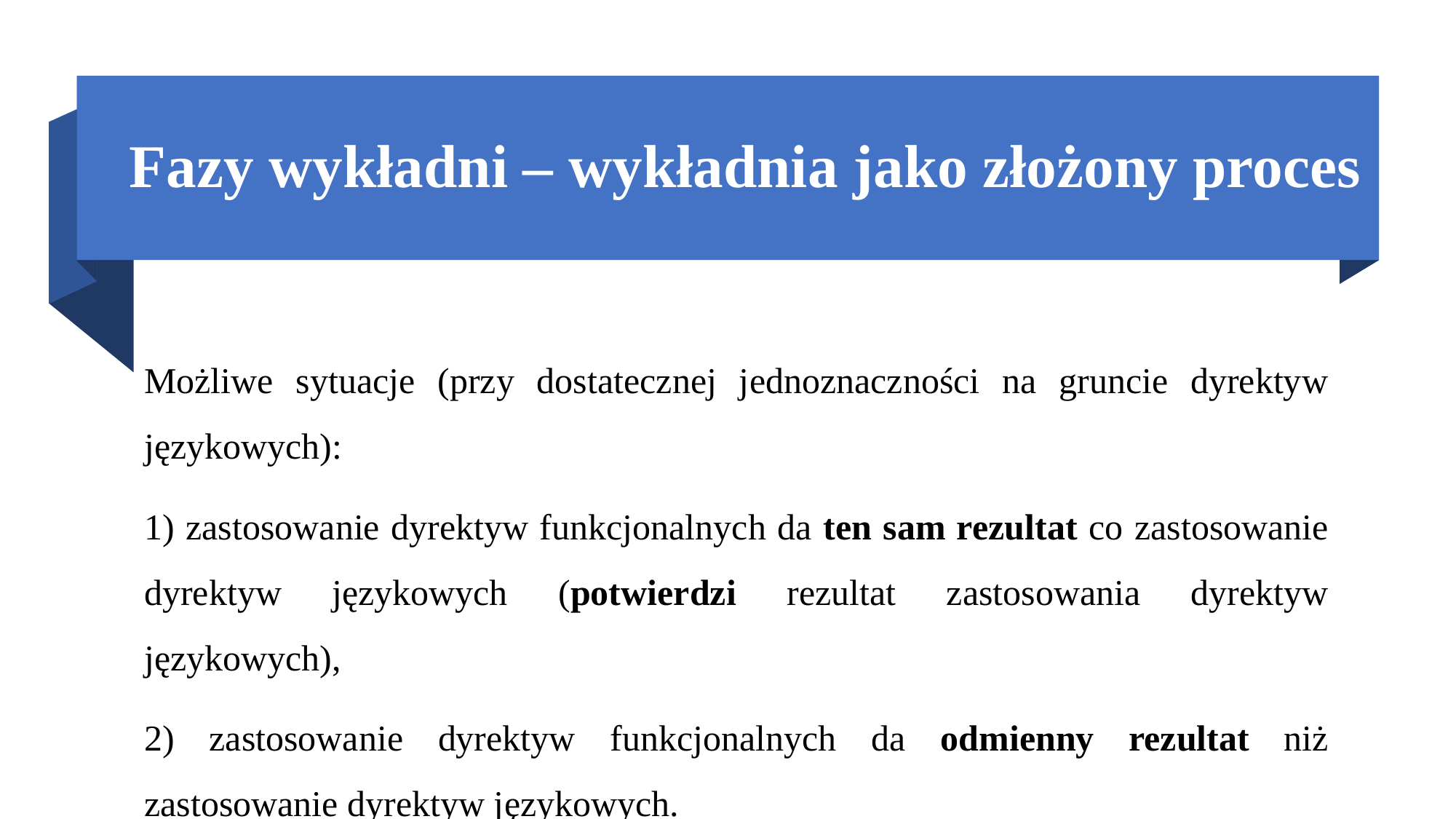

# Fazy wykładni – wykładnia jako złożony proces

Możliwe sytuacje (przy dostatecznej jednoznaczności na gruncie dyrektyw językowych):
1) zastosowanie dyrektyw funkcjonalnych da ten sam rezultat co zastosowanie dyrektyw językowych (potwierdzi rezultat zastosowania dyrektyw językowych),
2) zastosowanie dyrektyw funkcjonalnych da odmienny rezultat niż zastosowanie dyrektyw językowych.